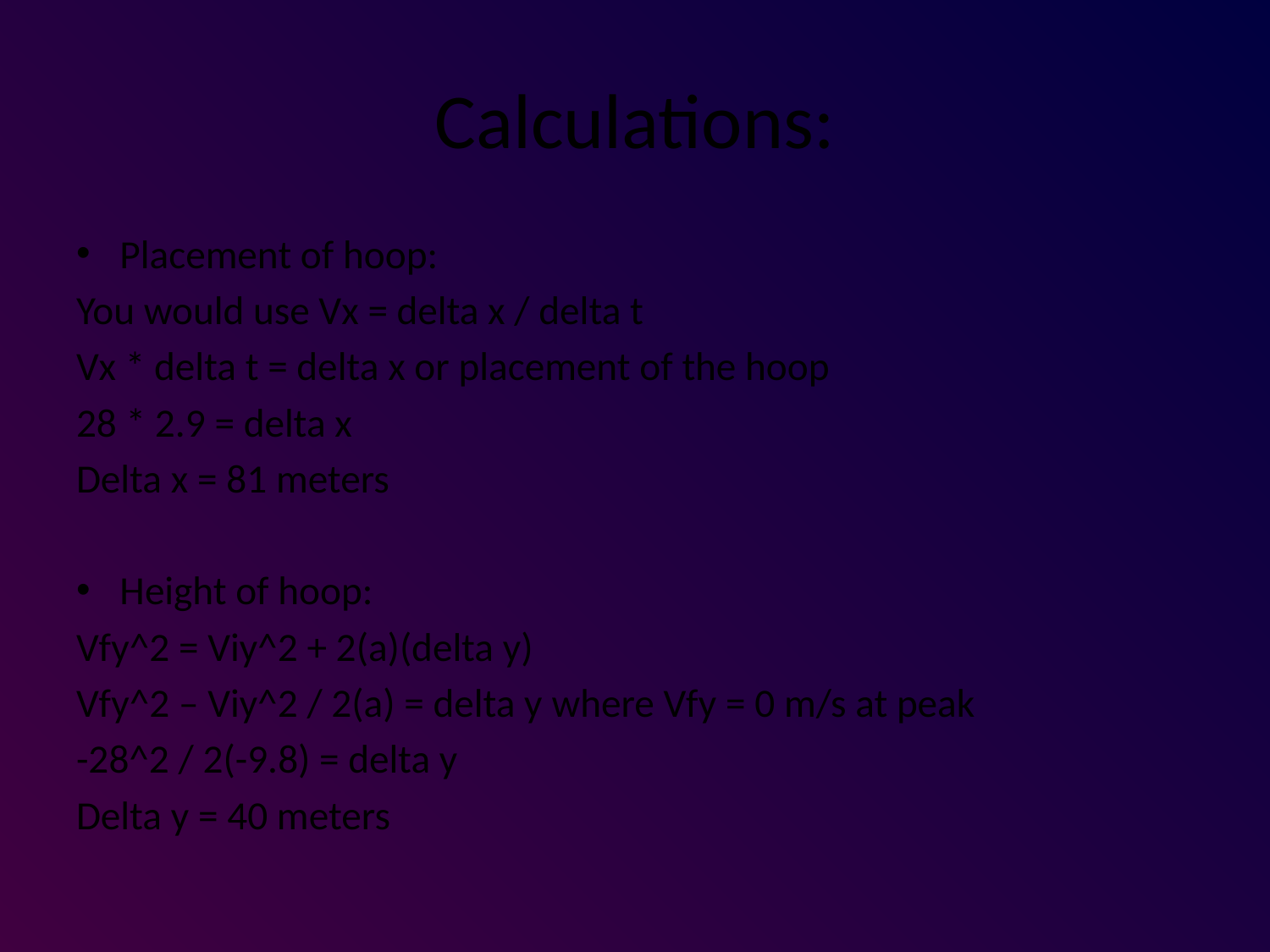

# Calculations:
Placement of hoop:
You would use Vx = delta x / delta t
Vx * delta t = delta x or placement of the hoop
28 * 2.9 = delta x
Delta x = 81 meters

Height of hoop:
Vfy^2 = Viy^2 + 2(a)(delta y)
Vfy^2 – Viy^2 / 2(a) = delta y where Vfy = 0 m/s at peak
-28^2 / 2(-9.8) = delta y
Delta y = 40 meters